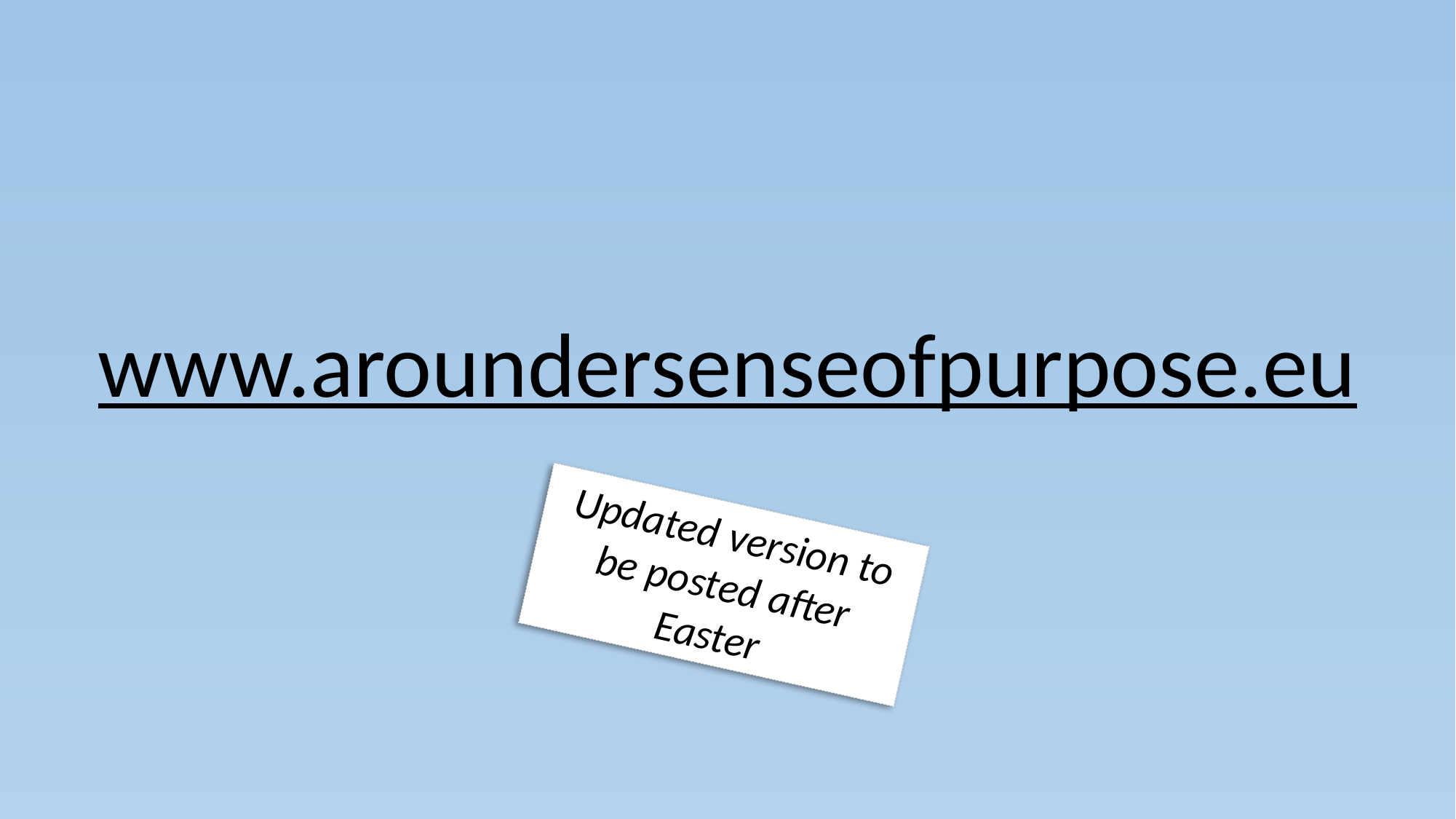

# www.aroundersenseofpurpose.eu
Updated version to be posted after Easter